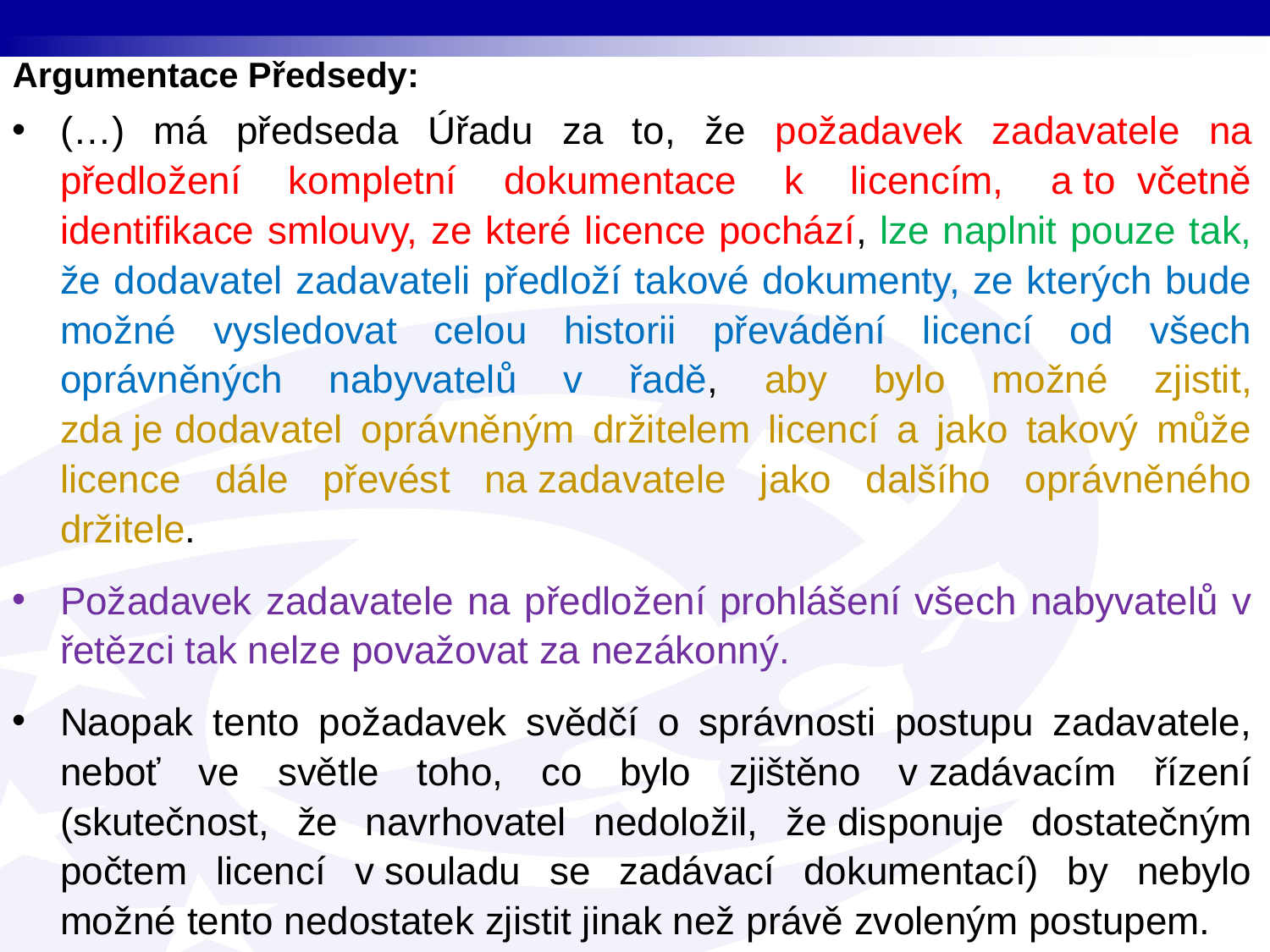

Argumentace Předsedy:
(…) má předseda Úřadu za to, že požadavek zadavatele na předložení kompletní dokumentace k licencím, a to  včetně identifikace smlouvy, ze které licence pochází, lze naplnit pouze tak, že dodavatel zadavateli předloží takové dokumenty, ze kterých bude možné vysledovat celou historii převádění licencí od všech oprávněných nabyvatelů v řadě, aby bylo možné zjistit, zda je dodavatel oprávněným držitelem licencí a jako takový může licence dále převést na zadavatele jako dalšího oprávněného držitele.
Požadavek zadavatele na předložení prohlášení všech nabyvatelů v řetězci tak nelze považovat za nezákonný.
Naopak tento požadavek svědčí o správnosti postupu zadavatele, neboť ve světle toho, co bylo zjištěno v zadávacím řízení (skutečnost, že navrhovatel nedoložil, že disponuje dostatečným počtem licencí v souladu se zadávací dokumentací) by nebylo možné tento nedostatek zjistit jinak než právě zvoleným postupem.